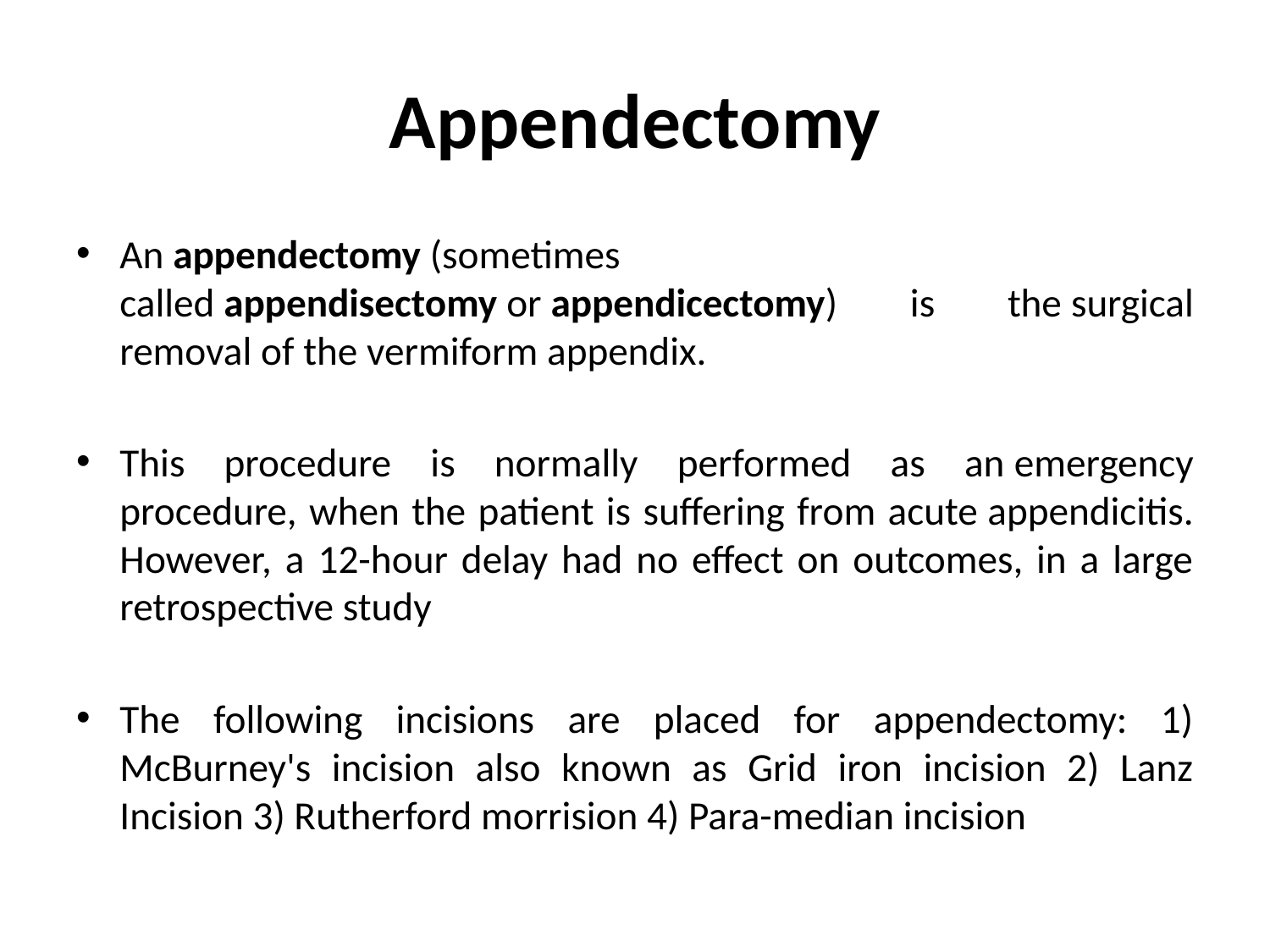

# Appendectomy
An appendectomy (sometimes called appendisectomy or appendicectomy) is the surgical removal of the vermiform appendix.

This procedure is normally performed as an emergency procedure, when the patient is suffering from acute appendicitis. However, a 12-hour delay had no effect on outcomes, in a large retrospective study

The following incisions are placed for appendectomy: 1) McBurney's incision also known as Grid iron incision 2) Lanz Incision 3) Rutherford morrision 4) Para-median incision